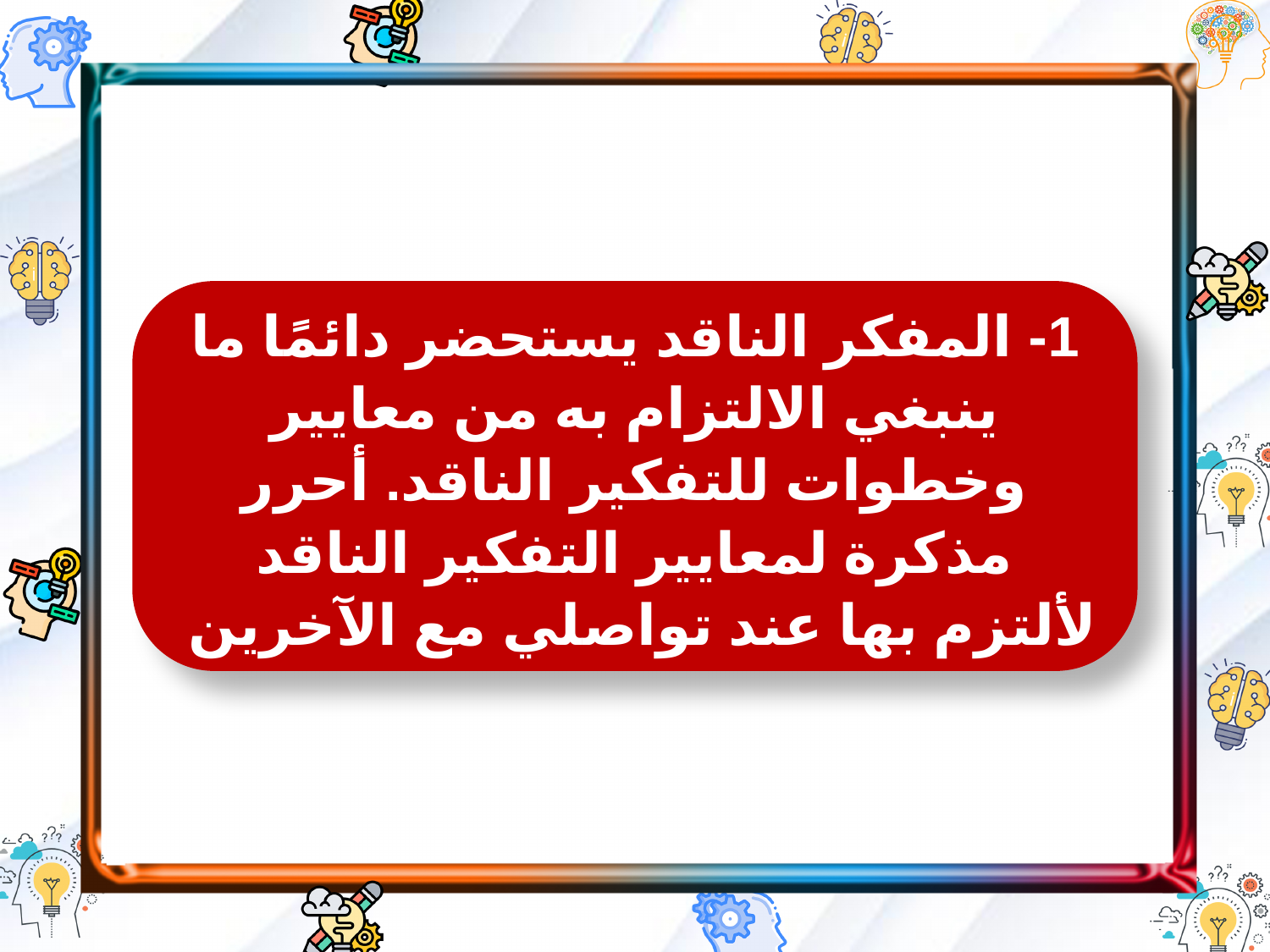

1- المفكر الناقد يستحضر دائمًا ما ينبغي الالتزام به من معايير وخطوات للتفكير الناقد. أحرر مذكرة لمعايير التفكير الناقد لألتزم بها عند تواصلي مع الآخرين